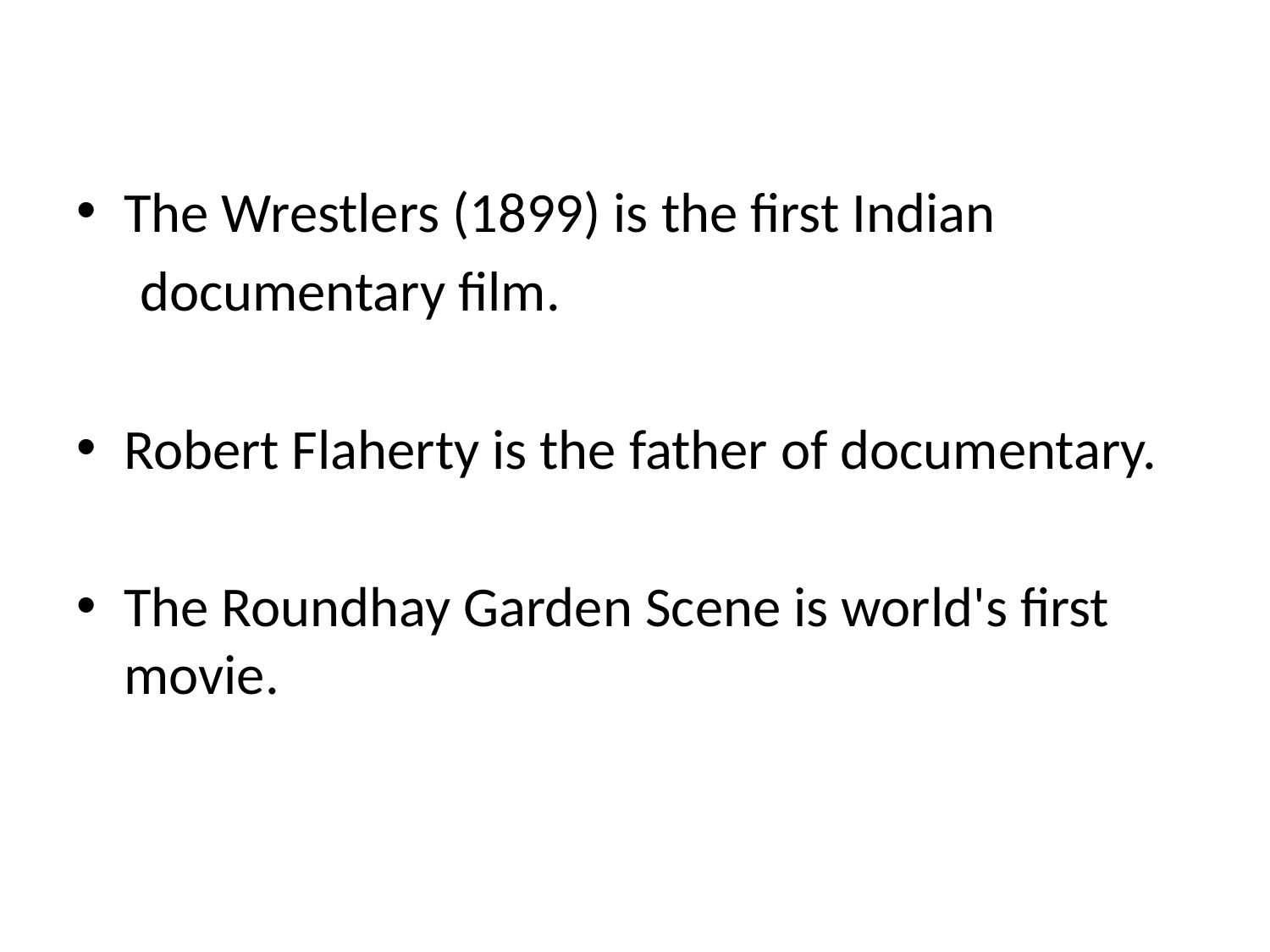

The Wrestlers (1899) is the first Indian
     documentary film.

Robert Flaherty is the father of documentary.

The Roundhay Garden Scene is world's first movie.